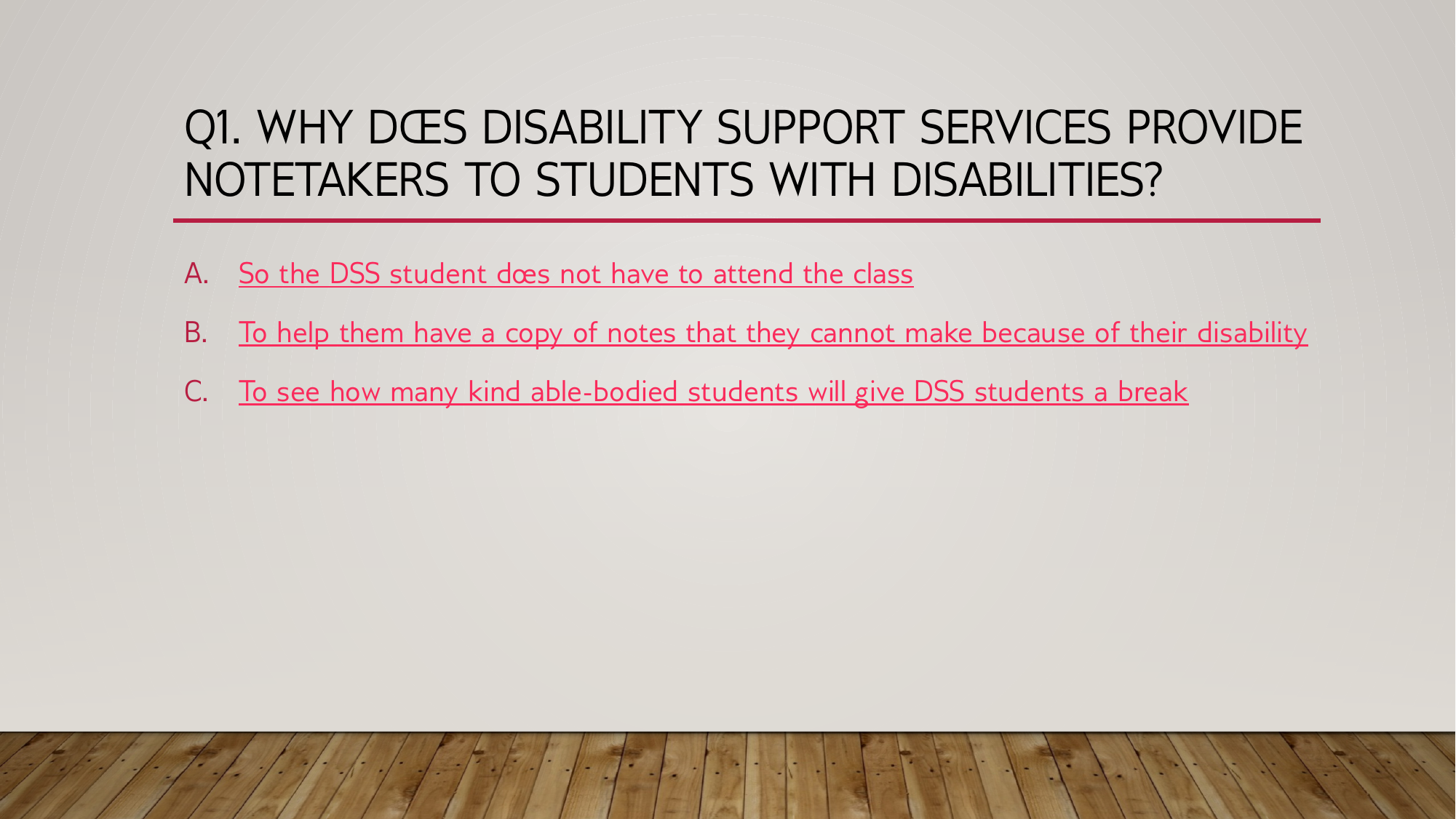

# Q1. Why does Disability support services provide notetakers to students with disabilities?
So the DSS student does not have to attend the class
To help them have a copy of notes that they cannot make because of their disability
To see how many kind able-bodied students will give DSS students a break